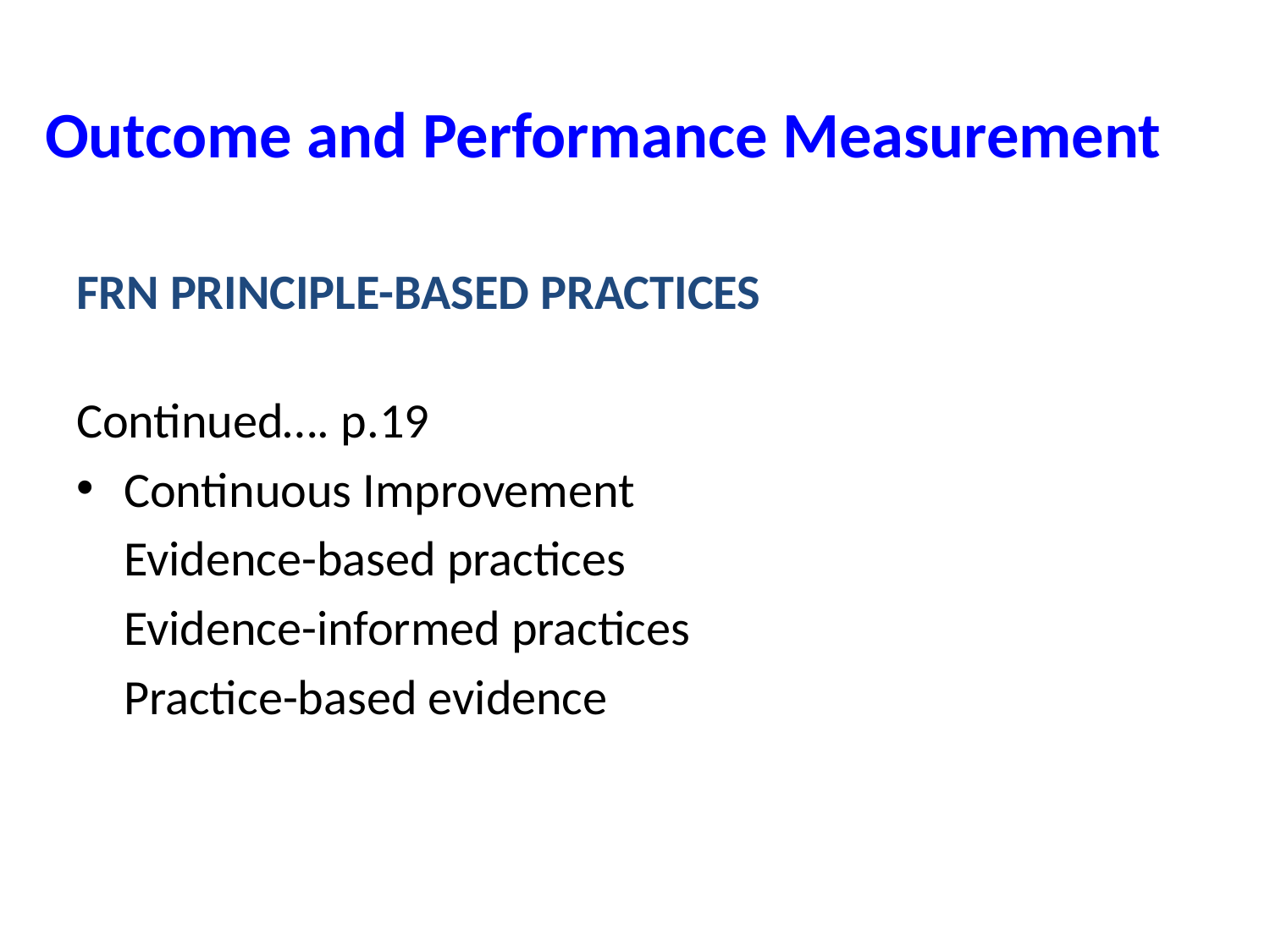

# Outcome and Performance Measurement
FRN PRINCIPLE-BASED PRACTICES

Continued…. p.19
Continuous Improvement
	Evidence-based practices
	Evidence-informed practices
	Practice-based evidence